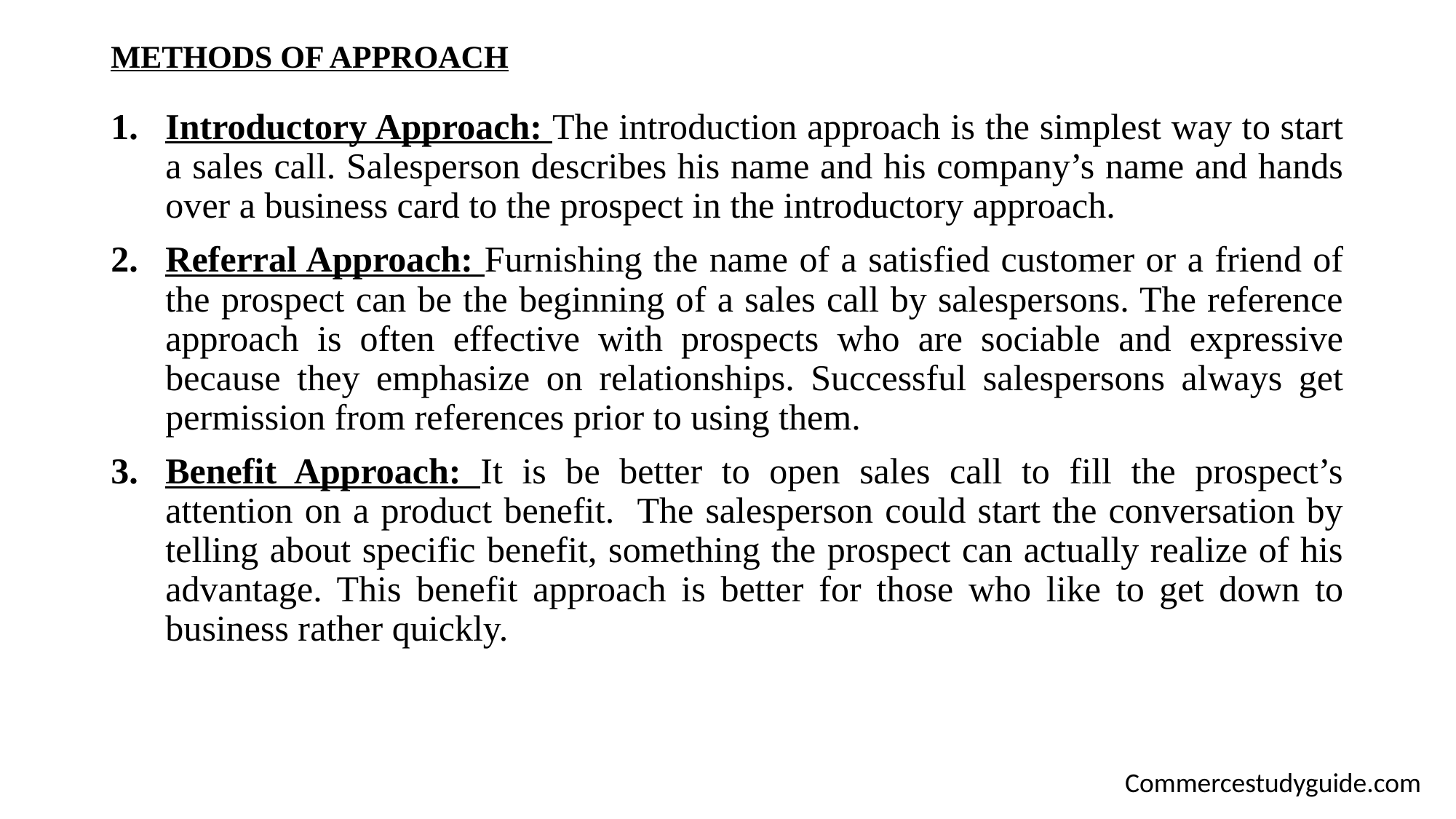

# METHODS OF APPROACH
Introductory Approach: The introduction approach is the simplest way to start a sales call. Salesperson describes his name and his company’s name and hands over a business card to the prospect in the introductory approach.
Referral Approach: Furnishing the name of a satisfied customer or a friend of the prospect can be the beginning of a sales call by salespersons. The reference approach is often effective with prospects who are sociable and expressive because they emphasize on relationships. Successful salespersons always get permission from references prior to using them.
Benefit Approach: It is be better to open sales call to fill the prospect’s attention on a product benefit.  The salesperson could start the conversation by telling about specific benefit, something the prospect can actually realize of his advantage. This benefit approach is better for those who like to get down to business rather quickly.

Commercestudyguide.com